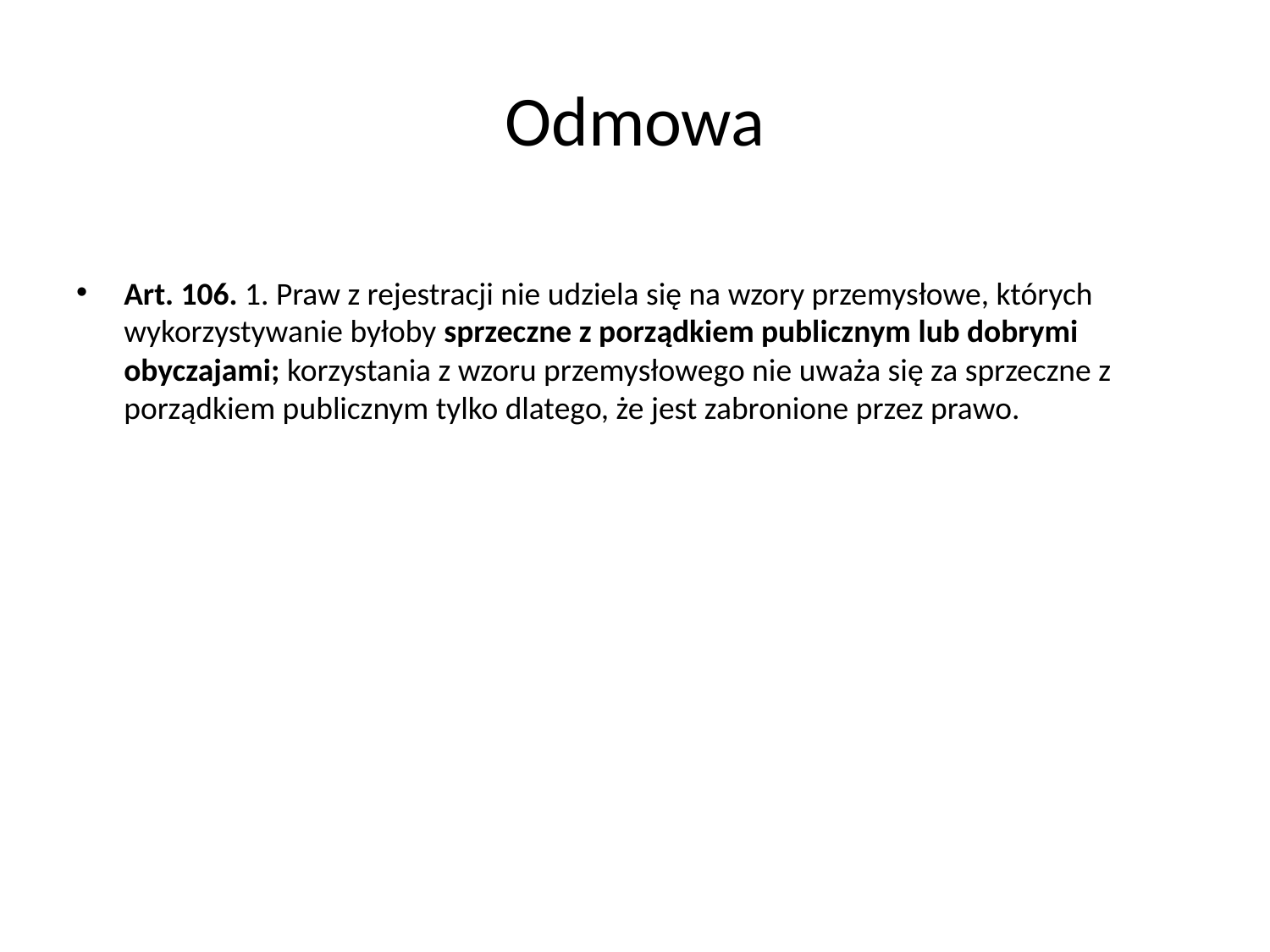

# Odmowa

Art. 106. 1. Praw z rejestracji nie udziela się na wzory przemysłowe, których wykorzystywanie byłoby sprzeczne z porządkiem publicznym lub dobrymi obyczajami; korzystania z wzoru przemysłowego nie uważa się za sprzeczne z porządkiem publicznym tylko dlatego, że jest zabronione przez prawo.